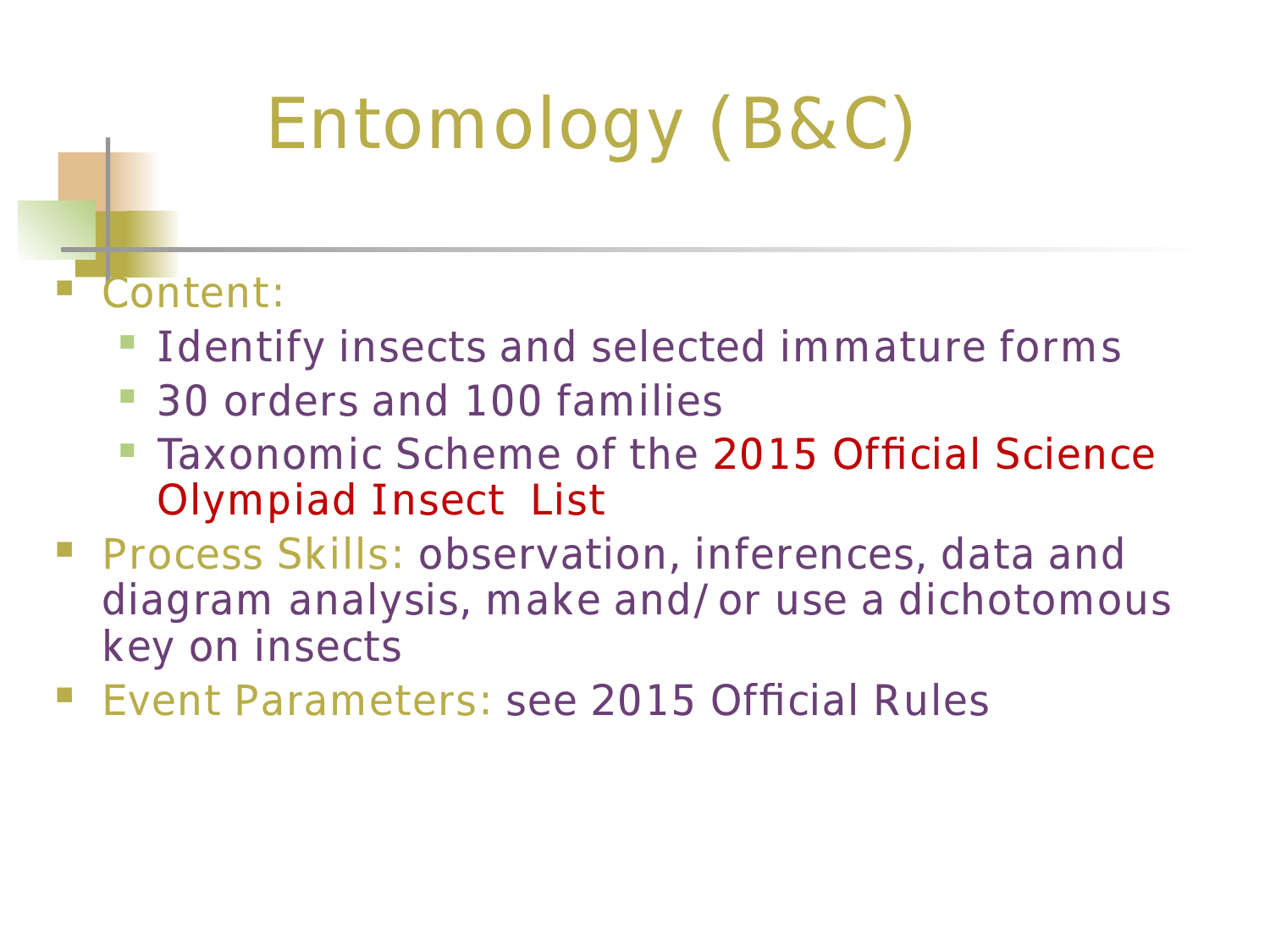

# Entomology (B&C)
Content:
Identify insects and selected immature forms
30 orders and 100 families
Taxonomic Scheme of the 2015 Official Science Olympiad Insect  List
Process Skills: observation, inferences, data and diagram analysis, make and/or use a dichotomous key on insects
Event Parameters: see 2015 Official Rules